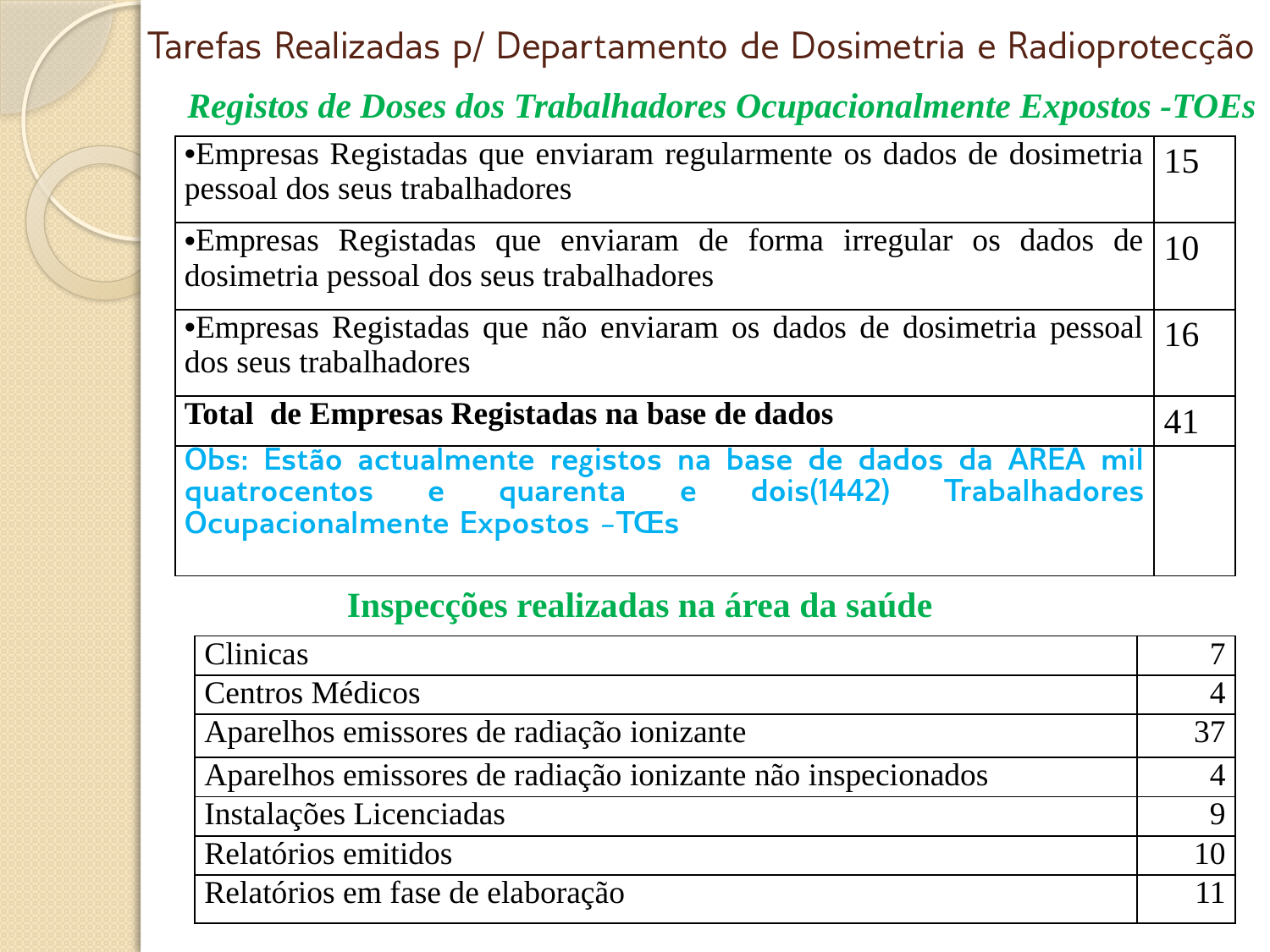

# Tarefas Realizadas p/ Departamento de Dosimetria e Radioprotecção
Registos de Doses dos Trabalhadores Ocupacionalmente Expostos -TOEs
| Empresas Registadas que enviaram regularmente os dados de dosimetria pessoal dos seus trabalhadores | 15 |
| --- | --- |
| Empresas Registadas que enviaram de forma irregular os dados de dosimetria pessoal dos seus trabalhadores | 10 |
| Empresas Registadas que não enviaram os dados de dosimetria pessoal dos seus trabalhadores | 16 |
| Total de Empresas Registadas na base de dados | 41 |
| Obs: Estão actualmente registos na base de dados da AREA mil quatrocentos e quarenta e dois(1442) Trabalhadores Ocupacionalmente Expostos –TOEs |  |
Inspecções realizadas na área da saúde
| Clinicas | 7 |
| --- | --- |
| Centros Médicos | 4 |
| Aparelhos emissores de radiação ionizante | 37 |
| Aparelhos emissores de radiação ionizante não inspecionados | 4 |
| Instalações Licenciadas | 9 |
| Relatórios emitidos | 10 |
| Relatórios em fase de elaboração | 11 |